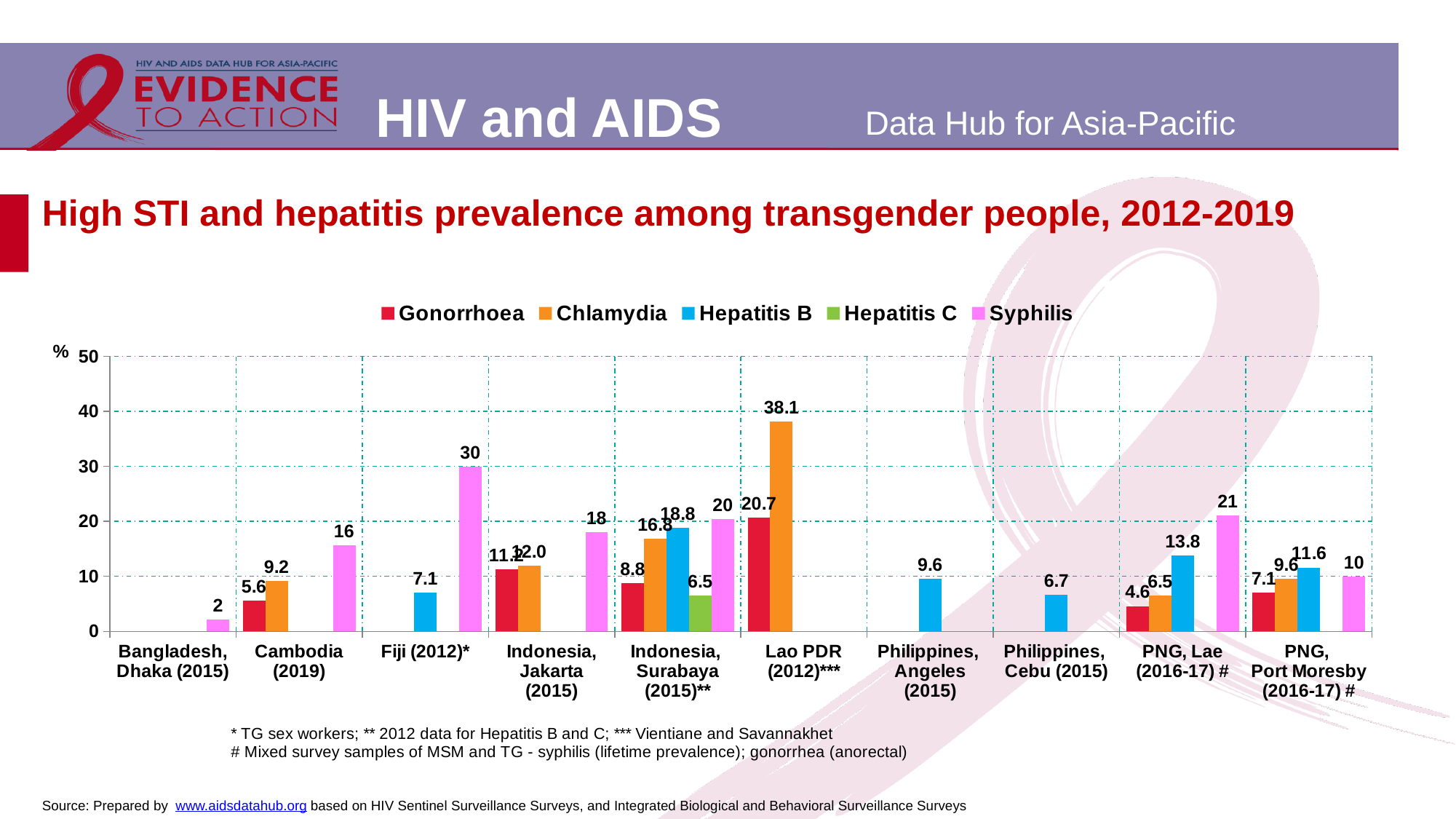

# High STI and hepatitis prevalence among transgender people, 2012-2019

### Chart

| Category | Gonorrhoea | Chlamydia | Hepatitis B | Hepatitis C | Syphilis |
|---|---|---|---|---|---|
| Bangladesh,
Dhaka (2015) | None | None | None | None | 2.1 |
| Cambodia (2019) | 5.6 | 9.2 | None | None | 15.6 |
| Fiji (2012)* | None | None | 7.1 | None | 30.0 |
| Indonesia,
Jakarta (2015) | 11.24 | 12.0 | None | None | 18.0 |
| Indonesia,
Surabaya (2015)** | 8.8 | 16.8 | 18.8 | 6.5 | 20.4 |
| Lao PDR (2012)*** | 20.7 | 38.1 | None | None | None |
| Philippines,
Angeles (2015) | None | None | 9.6 | None | None |
| Philippines,
Cebu (2015) | None | None | 6.7 | None | None |
| PNG, Lae (2016-17) # | 4.6 | 6.5 | 13.8 | None | 21.1 |
| PNG,
Port Moresby (2016-17) # | 7.1 | 9.6 | 11.6 | None | 10.0 |
Source: Prepared by  www.aidsdatahub.org based on HIV Sentinel Surveillance Surveys, and Integrated Biological and Behavioral Surveillance Surveys